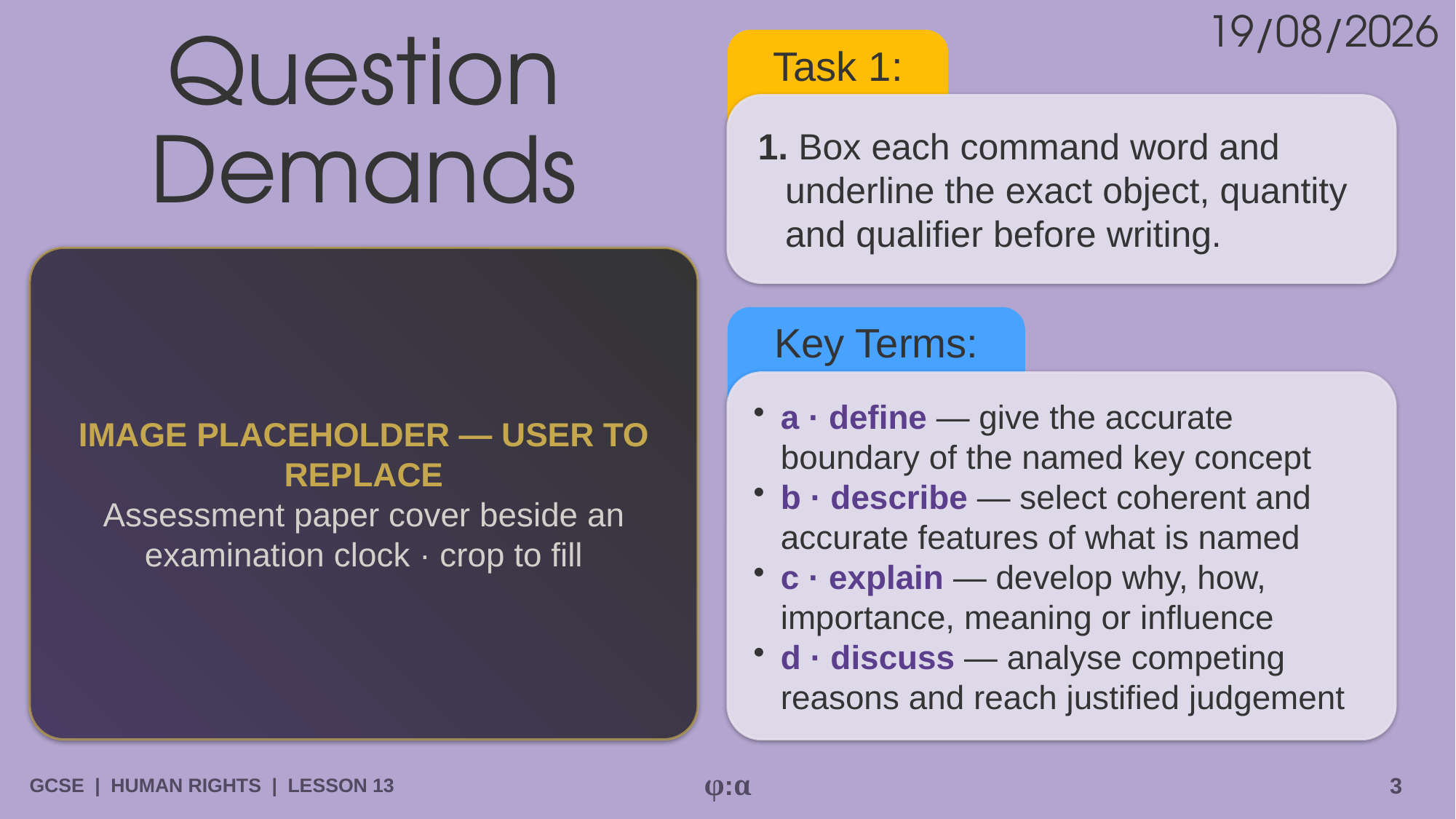

19/08/2026
# Question Demands
Task 1:
1. Box each command word and underline the exact object, quantity and qualifier before writing.
IMAGE PLACEHOLDER — USER TO REPLACE
Assessment paper cover beside an examination clock · crop to fill
Key Terms:
​a · define — give the accurate boundary of the named key concept
​b · describe — select coherent and accurate features of what is named
​c · explain — develop why, how, importance, meaning or influence
​d · discuss — analyse competing reasons and reach justified judgement
GCSE  |  HUMAN RIGHTS  |  LESSON 13
φ:α
3